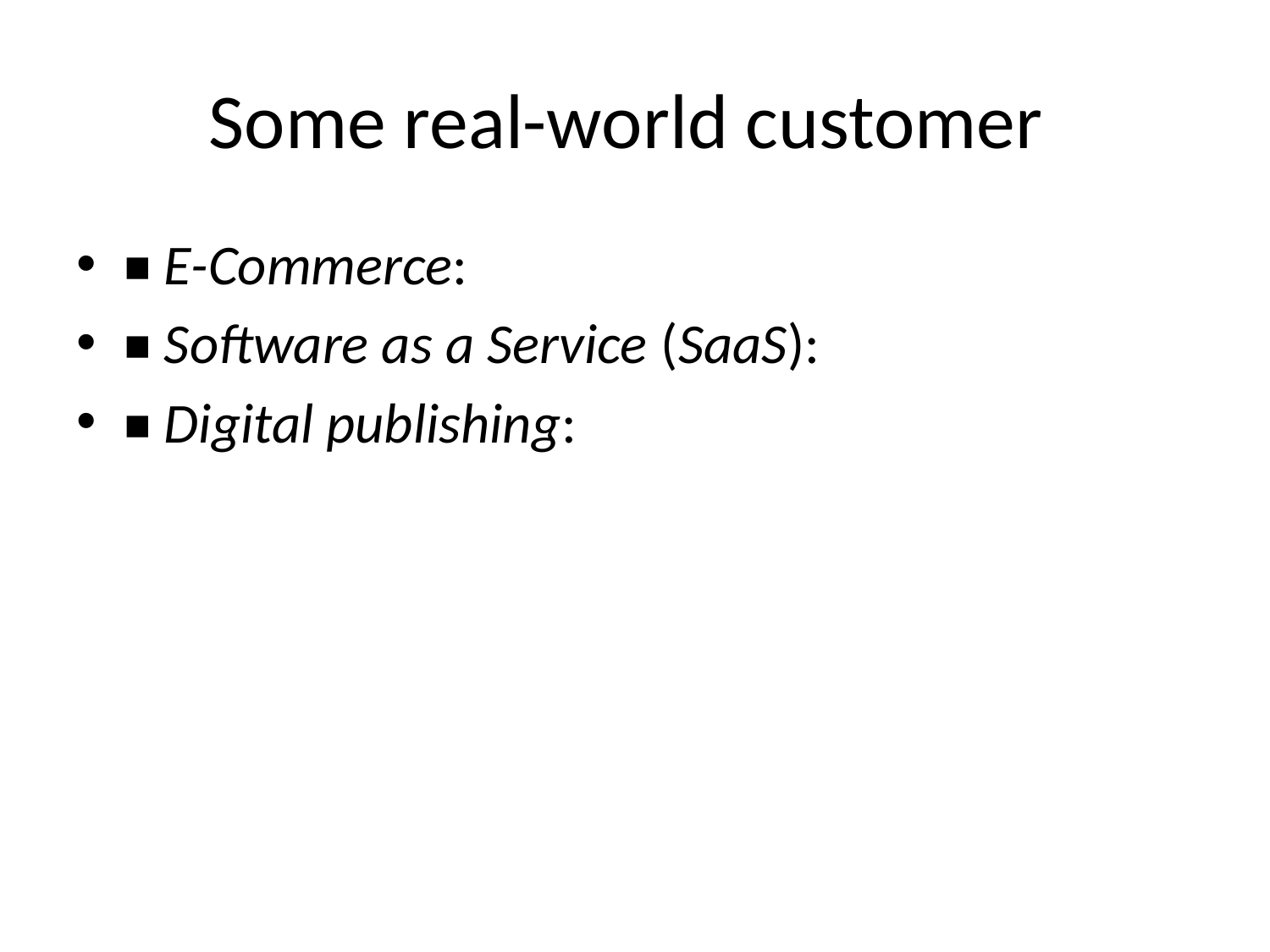

# Some real-world customer
◾ E-Commerce:
◾ Software as a Service (SaaS):
◾ Digital publishing: